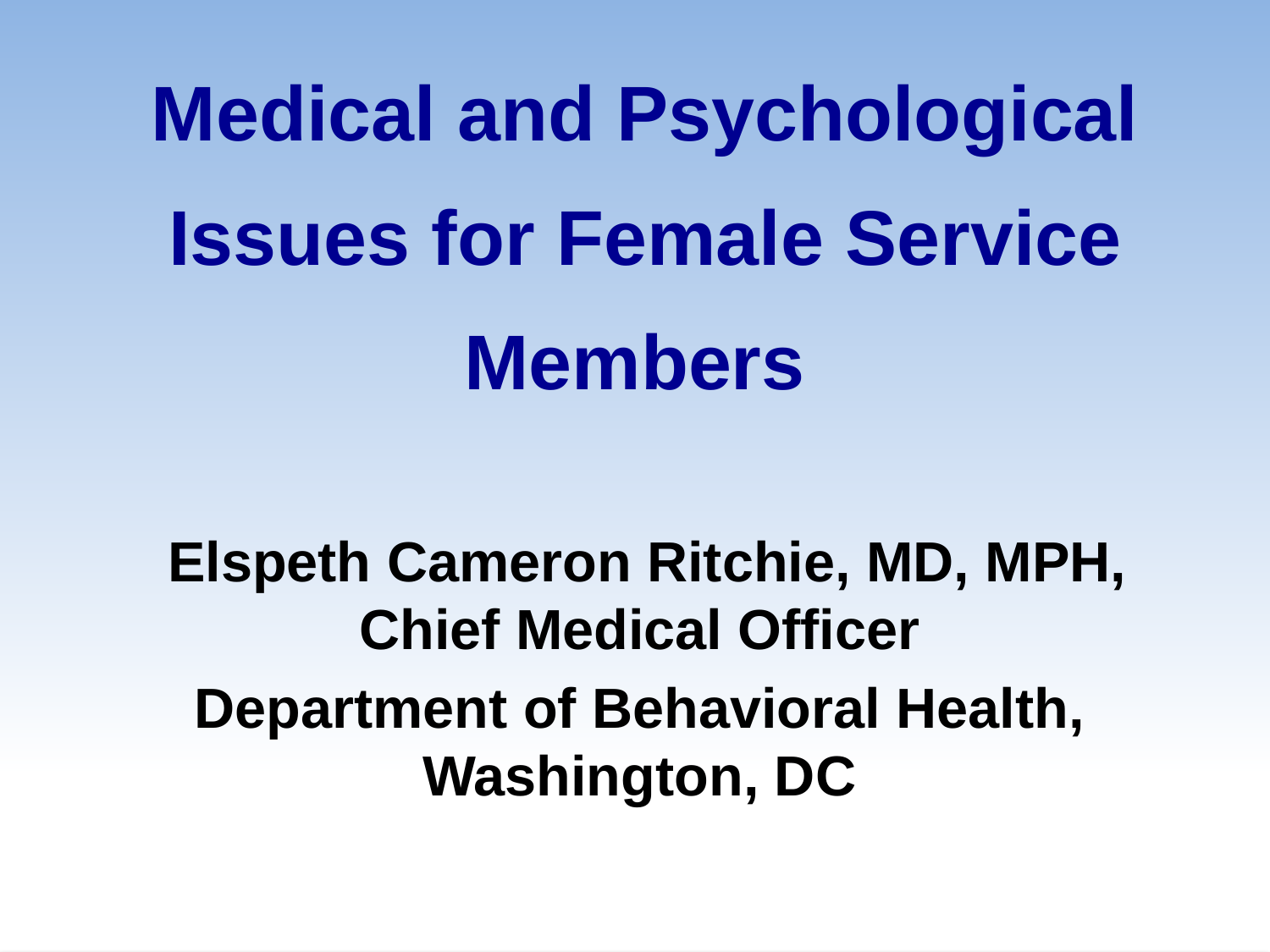

# Medical and Psychological Issues for Female Service Members
 Elspeth Cameron Ritchie, MD, MPH, Chief Medical Officer
Department of Behavioral Health, Washington, DC